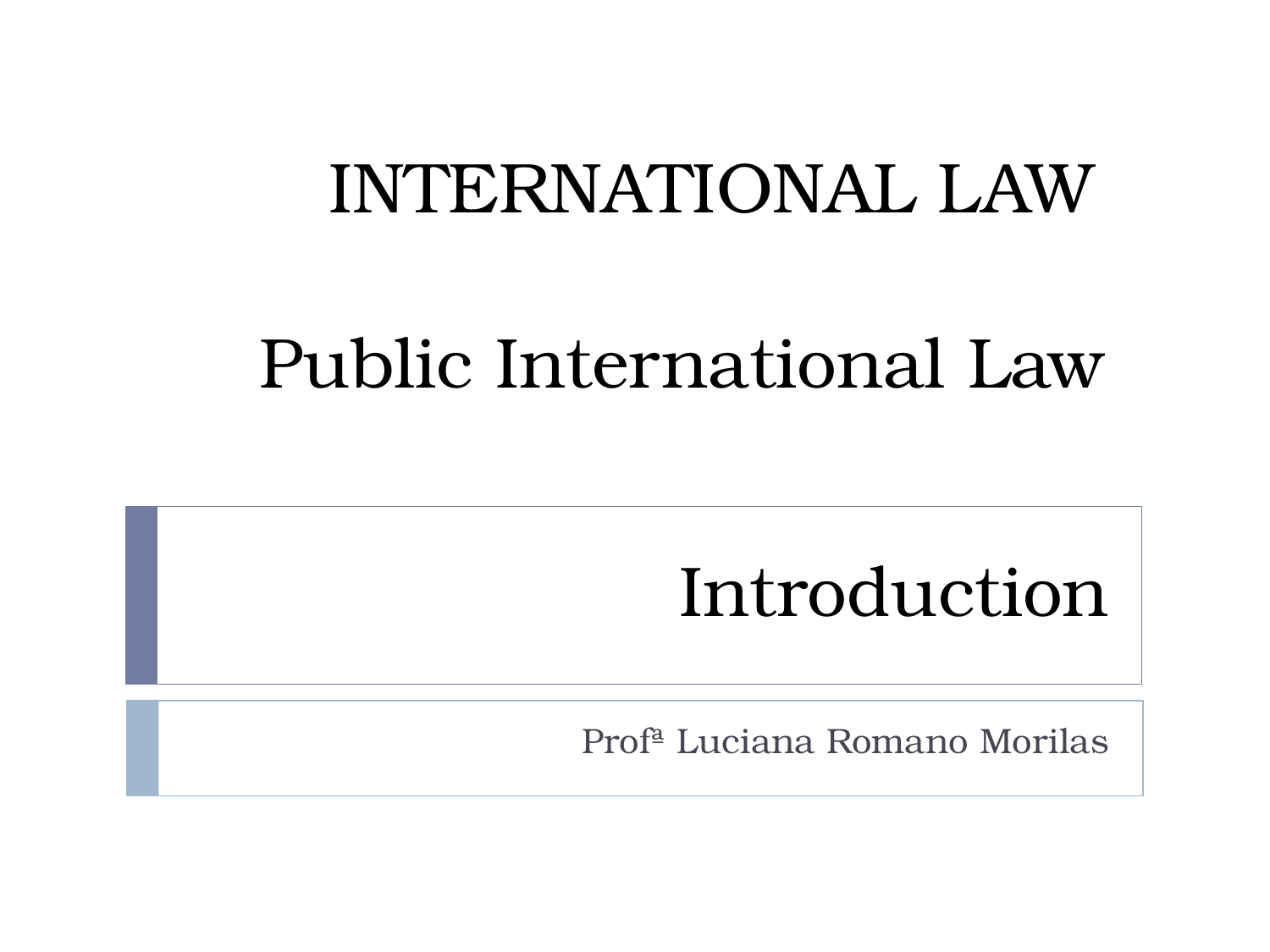

INTERNATIONAL LAW
Public International Law
# Introduction
Profª Luciana Romano Morilas